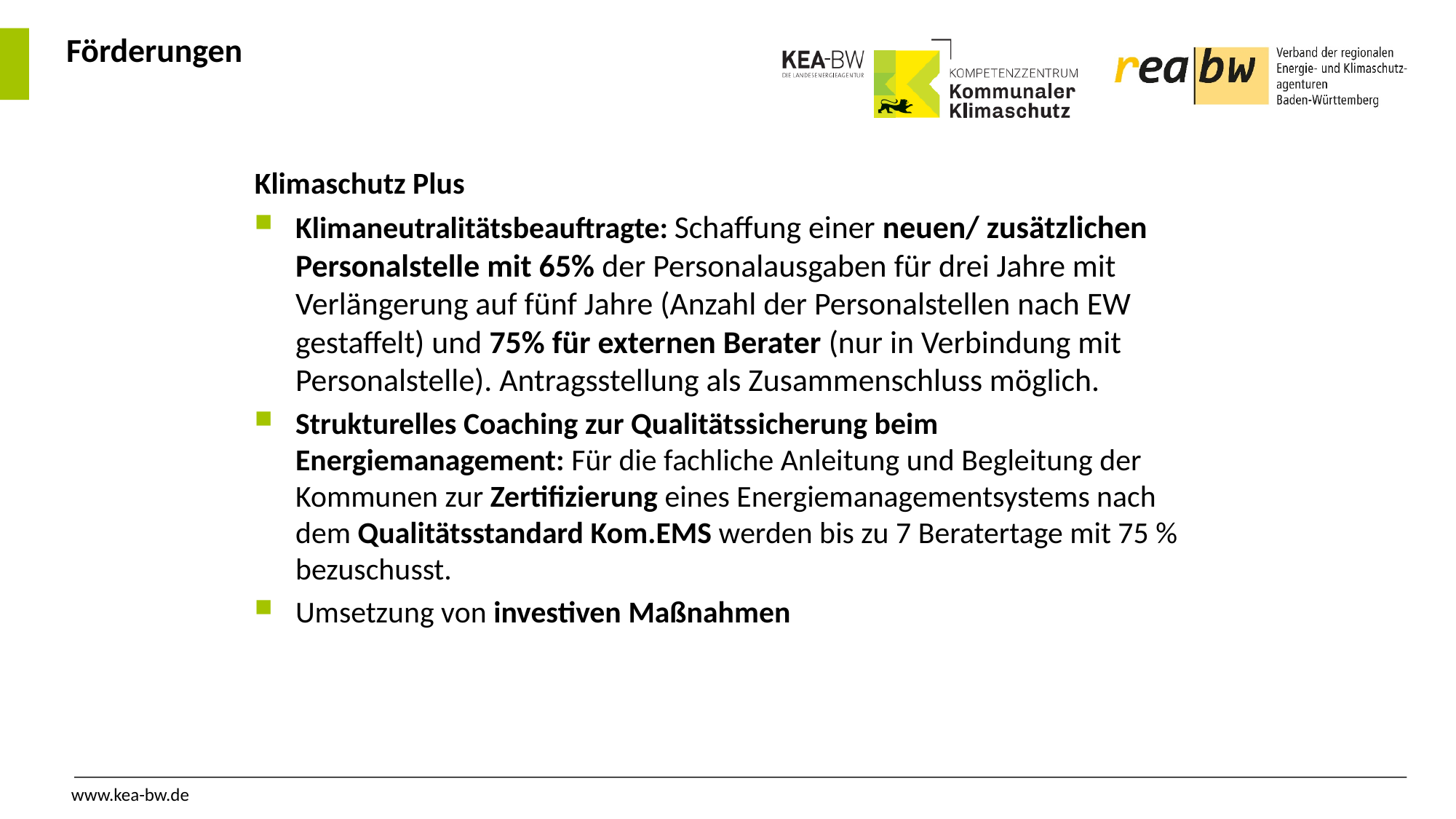

# Förderungen
Klimaschutz Plus
Klimaneutralitätsbeauftragte: Schaffung einer neuen/ zusätzlichen Personalstelle mit 65% der Personalausgaben für drei Jahre mit Verlängerung auf fünf Jahre (Anzahl der Personalstellen nach EW gestaffelt) und 75% für externen Berater (nur in Verbindung mit Personalstelle). Antragsstellung als Zusammenschluss möglich.
Strukturelles Coaching zur Qualitätssicherung beim Energiemanagement: Für die fachliche Anleitung und Begleitung der Kommunen zur Zertifizierung eines Energiemanagementsystems nach dem Qualitätsstandard Kom.EMS werden bis zu 7 Beratertage mit 75 %  bezuschusst.
Umsetzung von investiven Maßnahmen